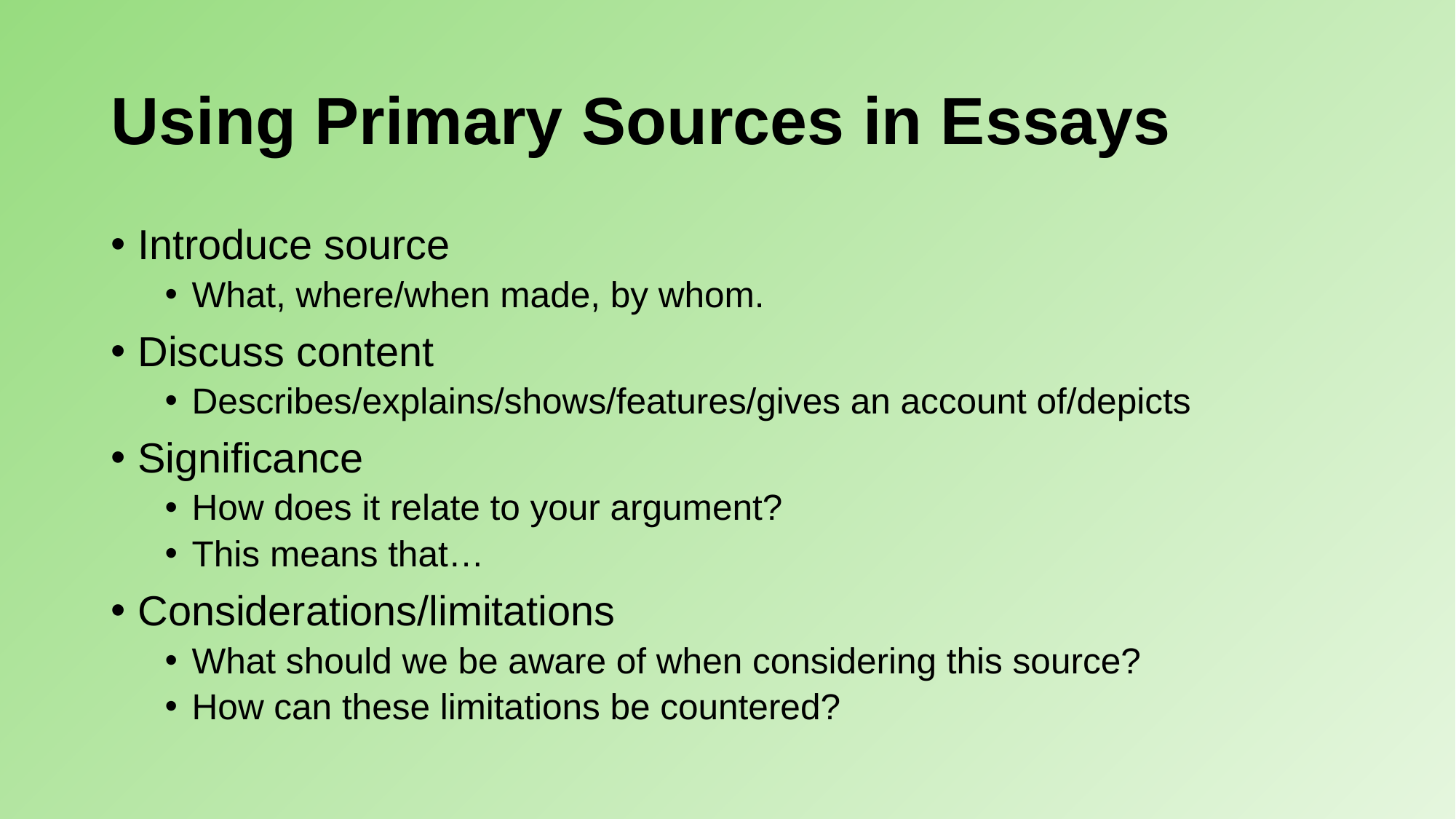

# Using Primary Sources in Essays
Introduce source
What, where/when made, by whom.
Discuss content
Describes/explains/shows/features/gives an account of/depicts
Significance
How does it relate to your argument?
This means that…
Considerations/limitations
What should we be aware of when considering this source?
How can these limitations be countered?